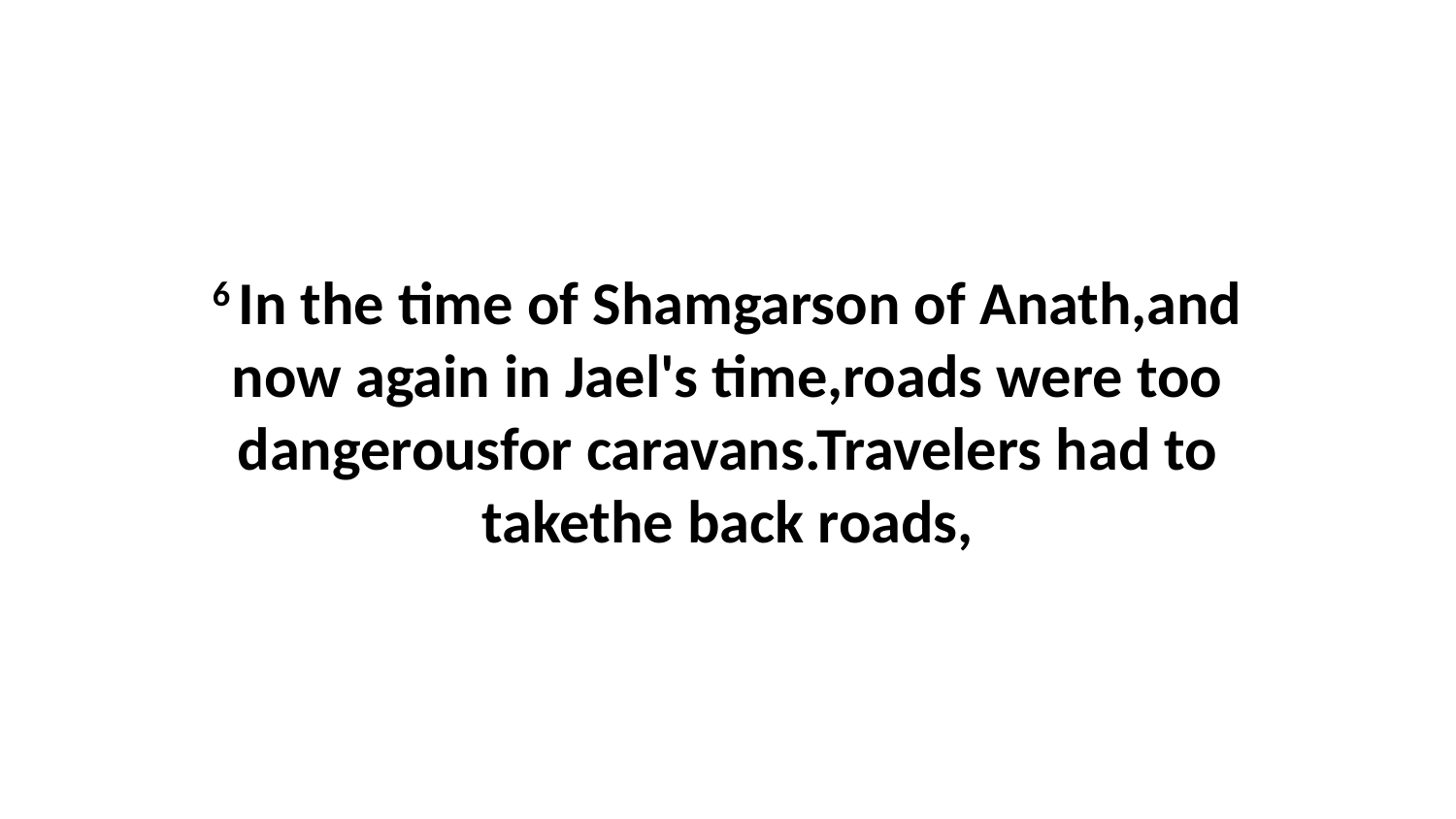

6 In the time of Shamgarson of Anath,and now again in Jael's time,roads were too dangerousfor caravans.Travelers had to takethe back roads,